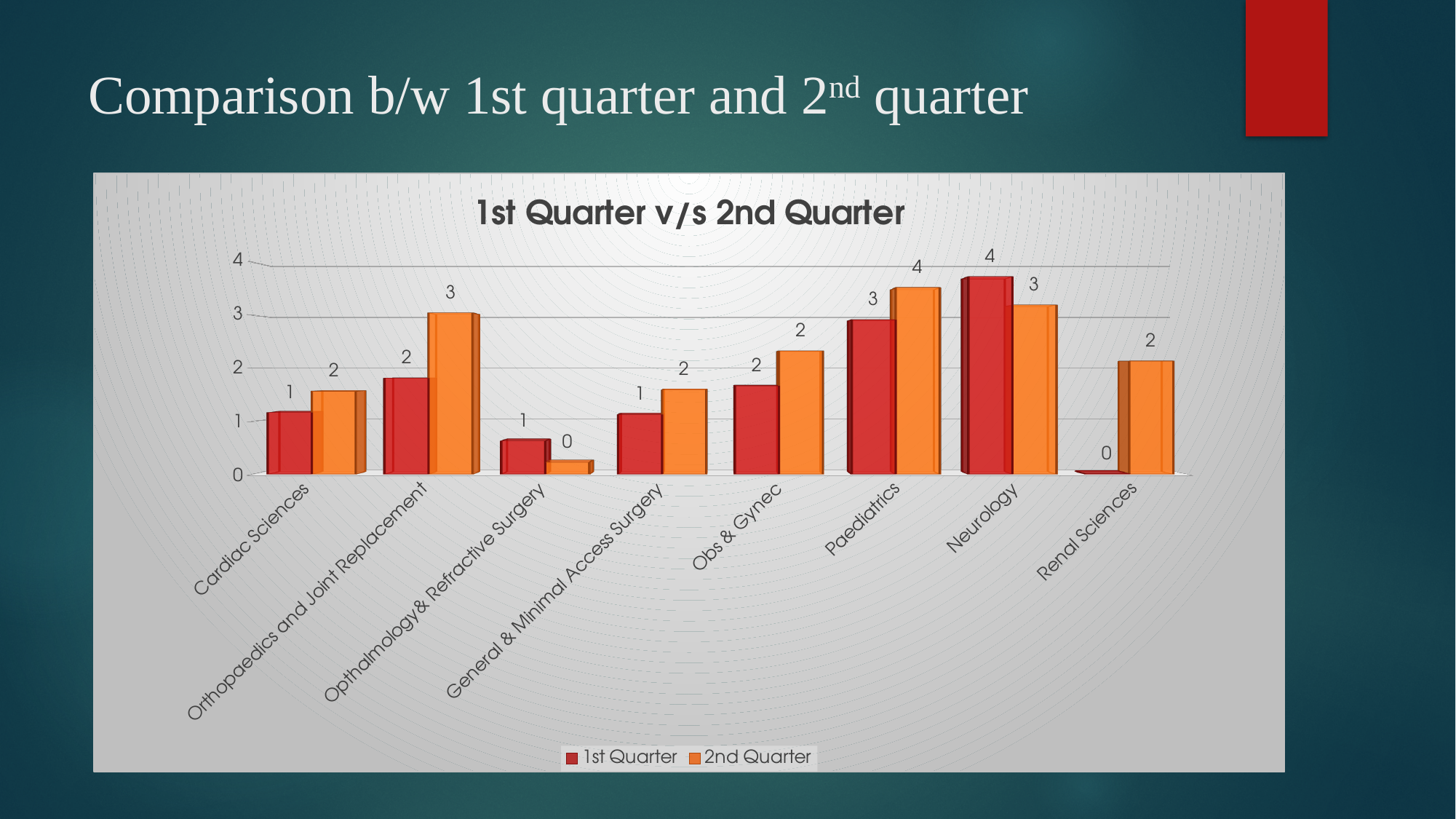

# Comparison b/w 1st quarter and 2nd quarter

[unsupported chart]